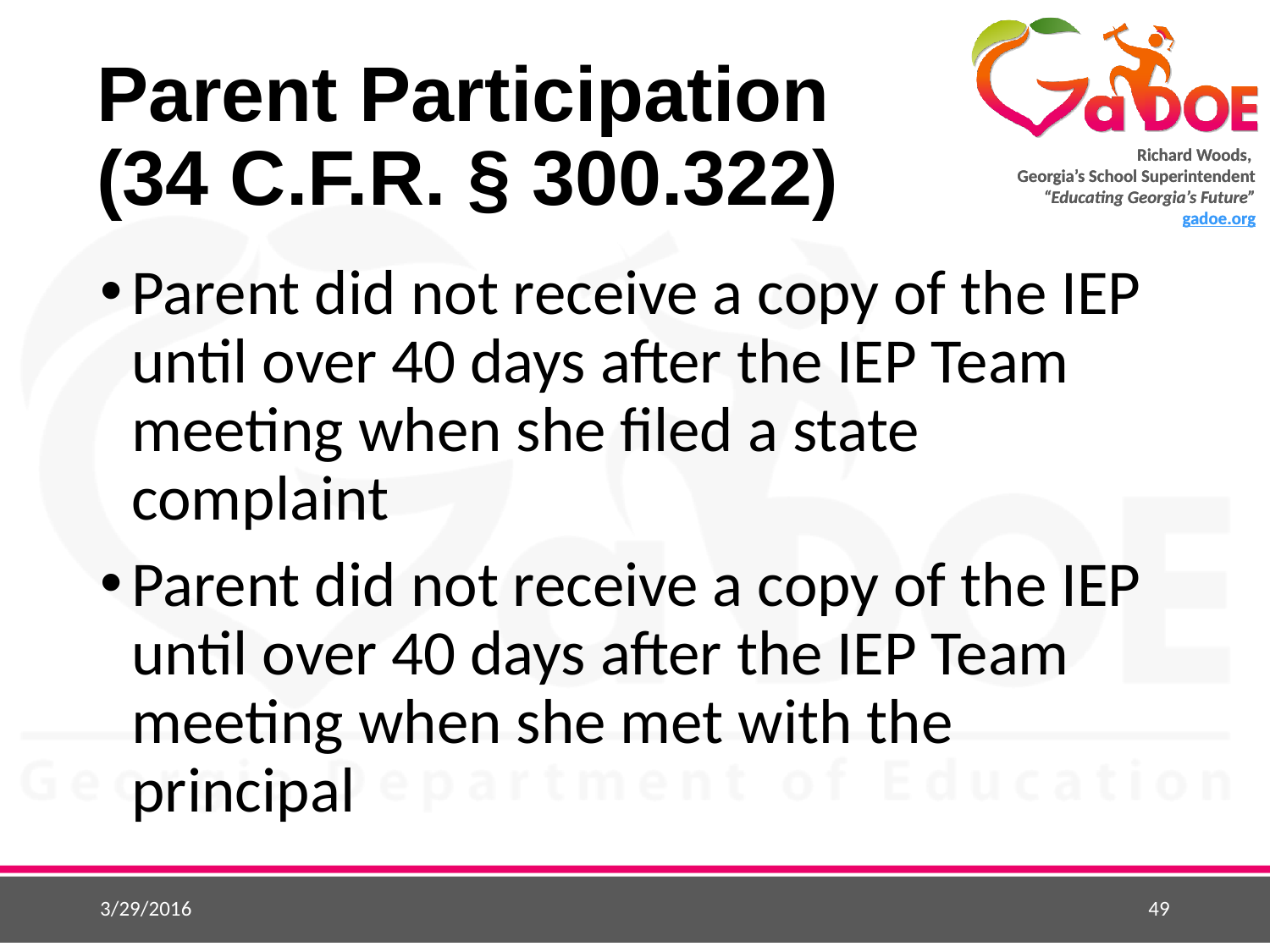

# Parent Participation (34 C.F.R. § 300.322)
Parent did not receive a copy of the IEP until over 40 days after the IEP Team meeting when she filed a state complaint
Parent did not receive a copy of the IEP until over 40 days after the IEP Team meeting when she met with the principal
3/29/2016
49